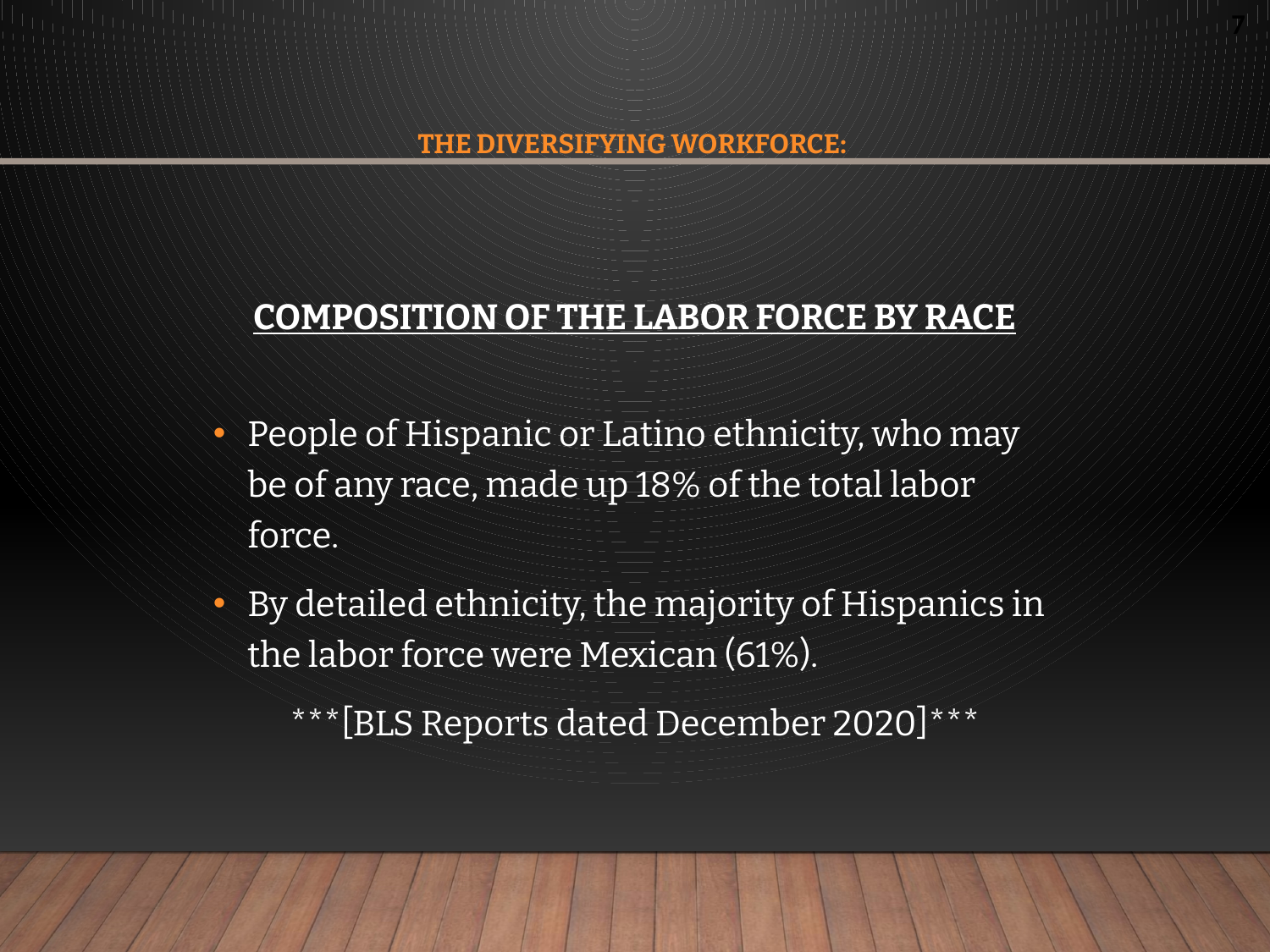

# the diversifying workforce:
composition of the labor force by race

People of Hispanic or Latino ethnicity, who may be of any race, made up 18% of the total labor force.
By detailed ethnicity, the majority of Hispanics in the labor force were Mexican (61%).
***[BLS Reports dated December 2020]***